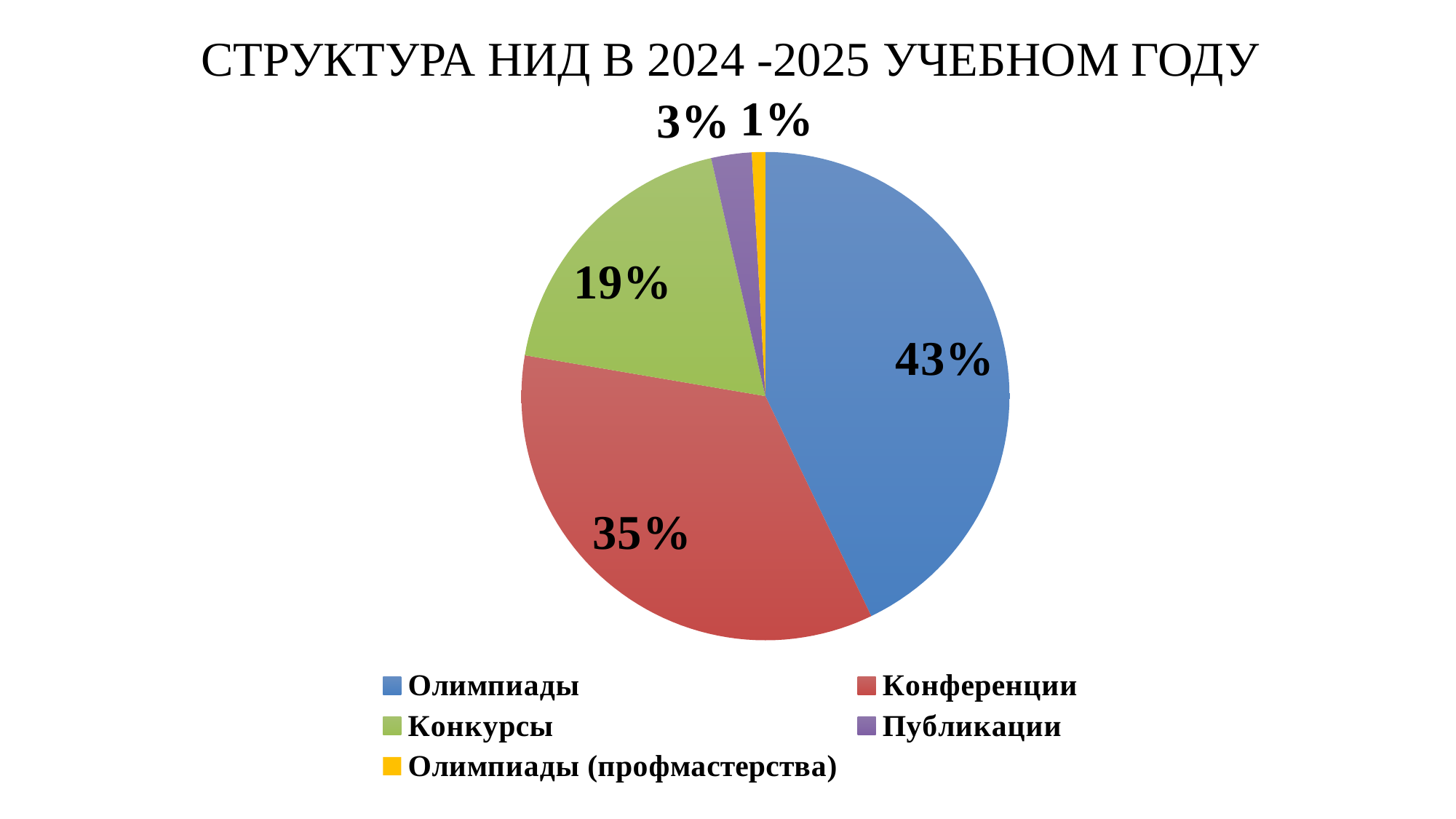

# СТРУКТУРА НИД В 2024 -2025 УЧЕБНОМ ГОДУ

### Chart

| Category | Столбец1 |
|---|---|
| Олимпиады | 0.48 |
| Конференции | 0.39 |
| Конкурсы | 0.21 |
| Публикации | 0.03 |
| Олимпиады (профмастерства) | 0.01 |